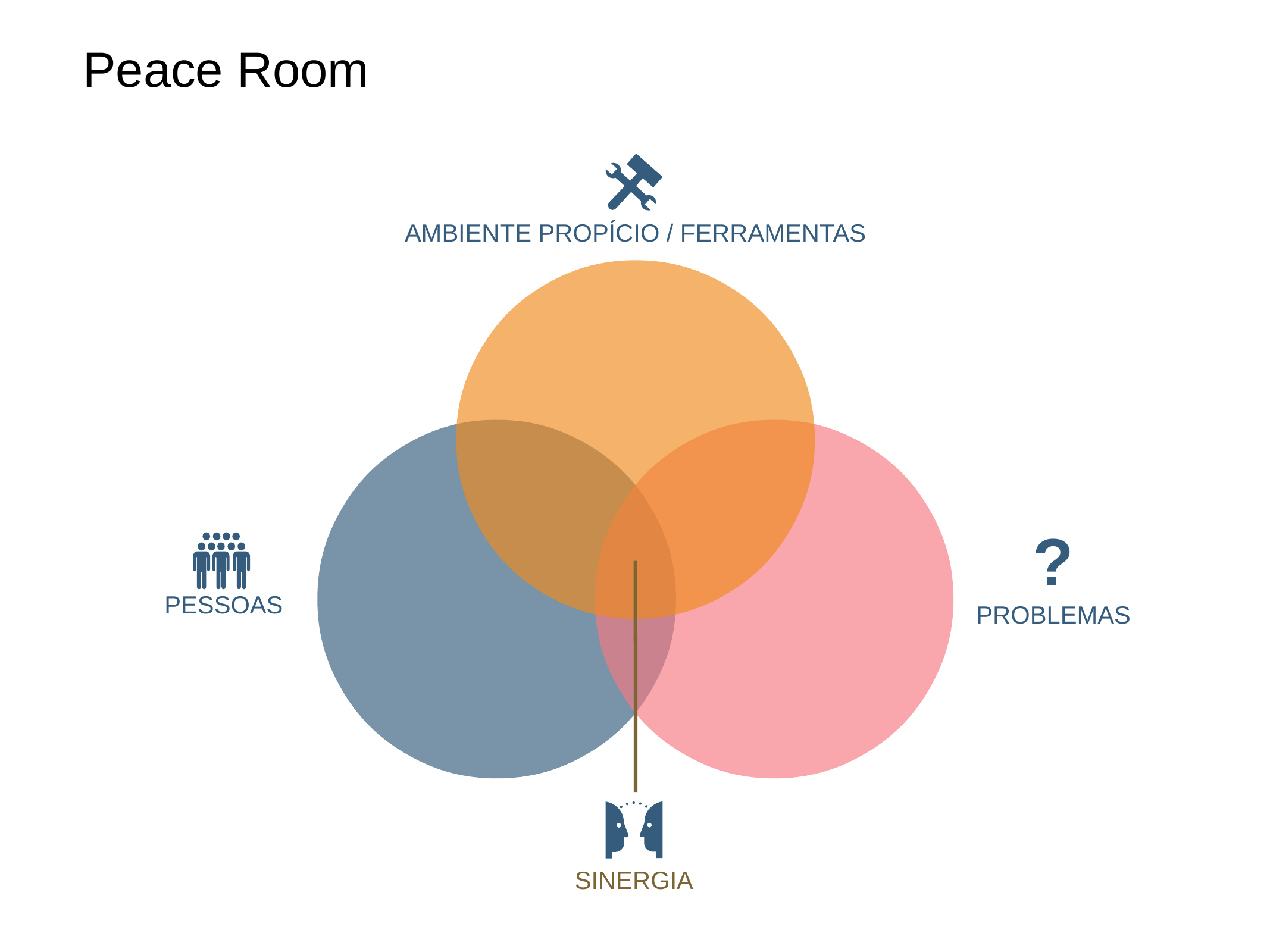

Peace Room

AMBIENTE PROPÍCIO / FERRAMENTAS

?

PESSOAS
PROBLEMAS

SINERGIA